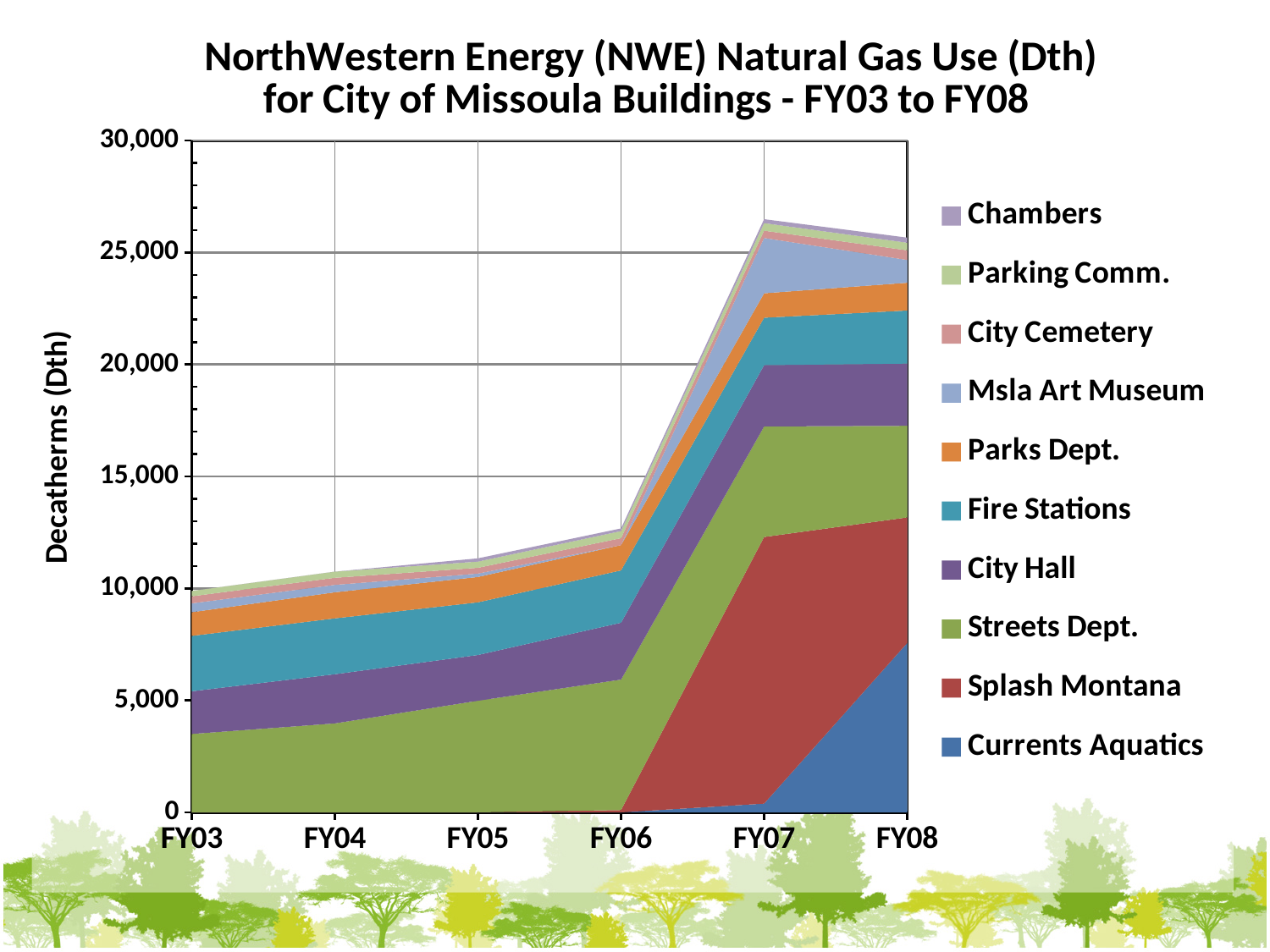

### Chart: NorthWestern Energy (NWE) Natural Gas Use (Dth) for City of Missoula Buildings - FY03 to FY08

| Category | Currents Aquatics | Splash Montana | Streets Dept. | City Hall | Fire Stations | Parks Dept. | Msla Art Museum | City Cemetery | Parking Comm. | Chambers |
|---|---|---|---|---|---|---|---|---|---|---|
| FY03 | None | None | 3500.099999999999 | 1904.8000000000002 | 2472.2 | 1058.7000000000003 | 393.99999999999983 | 318.1 | 238.4 | None |
| FY04 | None | None | 3971.1999999999994 | 2195.9 | 2494.6 | 1163.3 | 329.80000000000007 | 316.8 | 276.40000000000003 | None |
| FY05 | None | None | 4984.1 | 2041.1 | 2351.6 | 1132.3 | 150.9 | 258.7 | 276.8 | 145.0 |
| FY06 | None | 102.69999999999999 | 5824.500000000001 | 2540.4 | 2335.8 | 1128.6 | None | 309.8 | 318.09999999999985 | 117.39999999999999 |
| FY07 | 388.99999999999983 | 11904.400000000001 | 4938.2 | 2738.2 | 2115.8 | 1092.9 | 2468.8999999999996 | 325.70000000000005 | 337.90000000000003 | 175.49999999999997 |
| FY08 | 7562.3 | 5605.0 | 4092.9999999999995 | 2778.3999999999996 | 2370.2000000000003 | 1240.6 | 1016.4000000000001 | 431.1 | 337.90000000000003 | 228.79999999999998 |